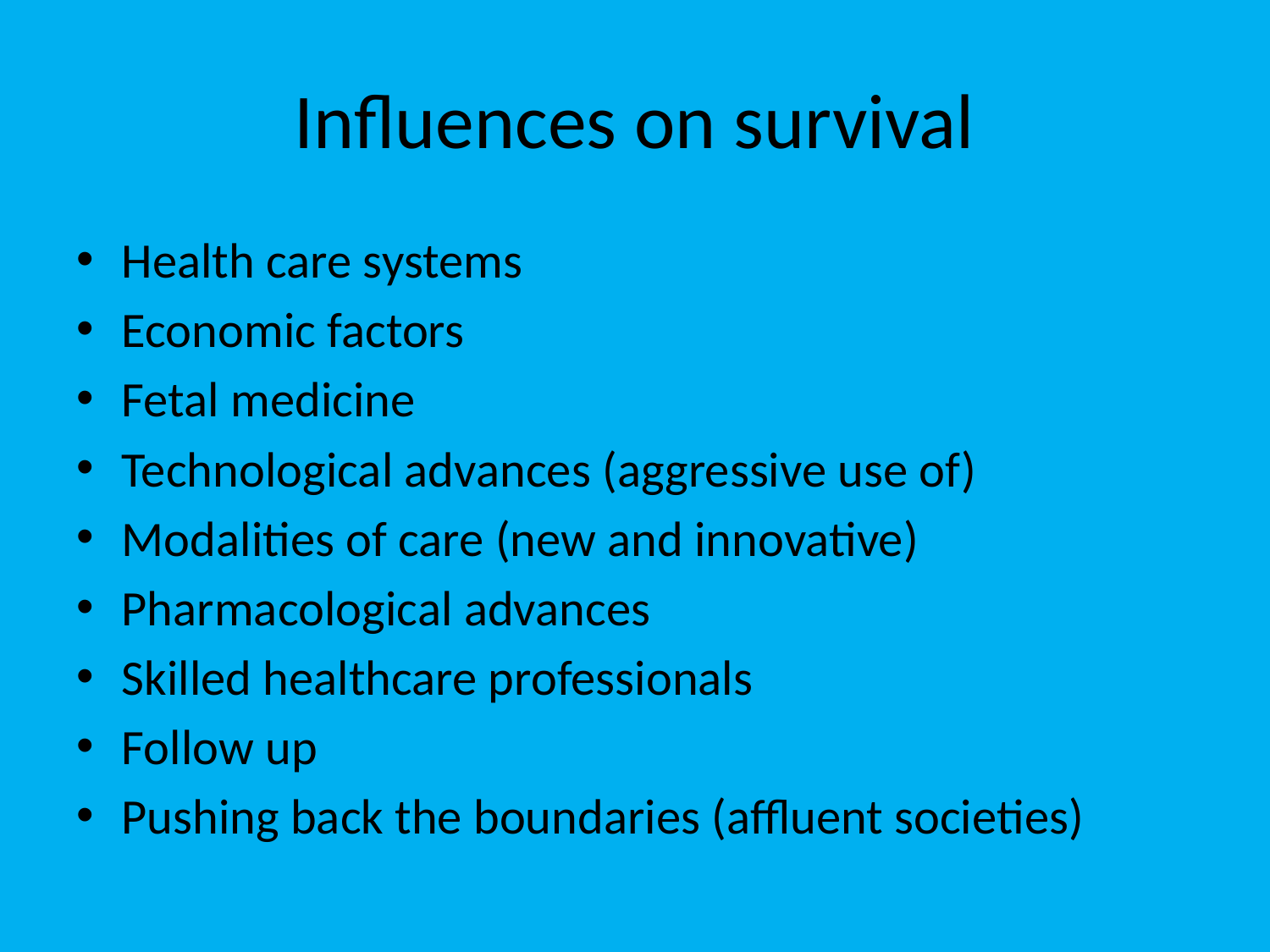

# Influences on survival
Health care systems
Economic factors
Fetal medicine
Technological advances (aggressive use of)
Modalities of care (new and innovative)
Pharmacological advances
Skilled healthcare professionals
Follow up
Pushing back the boundaries (affluent societies)